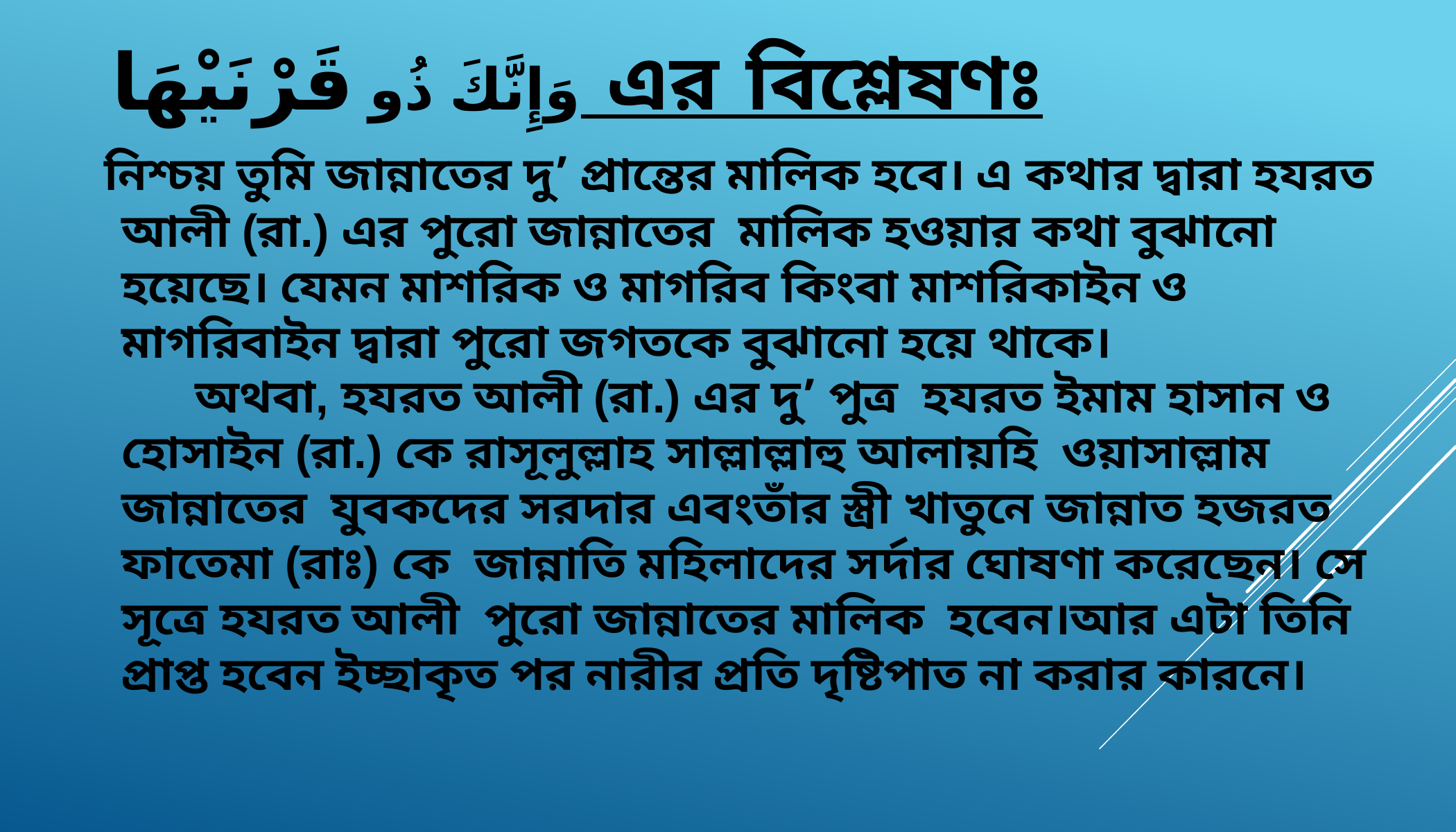

وَإِنَّكَ ذُو قَرْنَيْهَا এর বিশ্লেষণঃ
   নিশ্চয় তুমি জান্নাতের দু’ প্রান্তের মালিক হবে। এ কথার দ্বারা হযরত আলী (রা.) এর পুরো জান্নাতের  মালিক হওয়ার কথা বুঝানো হয়েছে। যেমন মাশরিক ও মাগরিব কিংবা মাশরিকাইন ও মাগরিবাইন দ্বারা পুরো জগতকে বুঝানো হয়ে থাকে।
           অথবা, হযরত আলী (রা.) এর দু’ পুত্র  হযরত ইমাম হাসান ও হোসাইন (রা.) কে রাসূলুল্লাহ সাল্লাল্লাহু আলায়হি  ওয়াসাল্লাম জান্নাতের  যুবকদের সরদার এবংতাঁর স্ত্রী খাতুনে জান্নাত হজরত ফাতেমা (রাঃ) কে  জান্নাতি মহিলাদের সর্দার ঘোষণা করেছেন। সে সূত্রে হযরত আলী  পুরো জান্নাতের মালিক  হবেন।আর এটা তিনি প্রাপ্ত হবেন ইচ্ছাকৃত পর নারীর প্রতি দৃষ্টিপাত না করার কারনে।